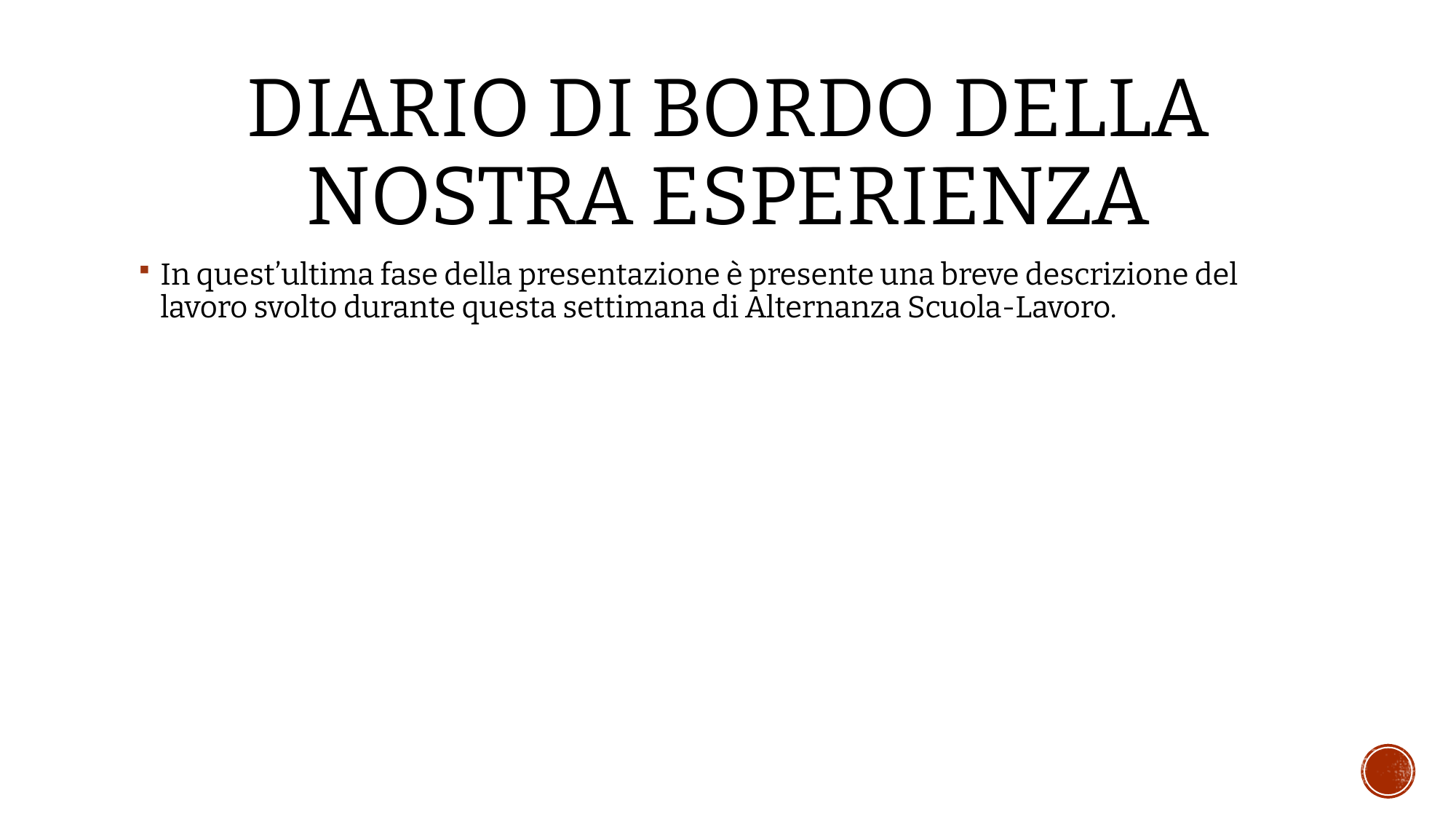

# Diario di bordo della nostra esperienza
In quest’ultima fase della presentazione è presente una breve descrizione del lavoro svolto durante questa settimana di Alternanza Scuola-Lavoro.